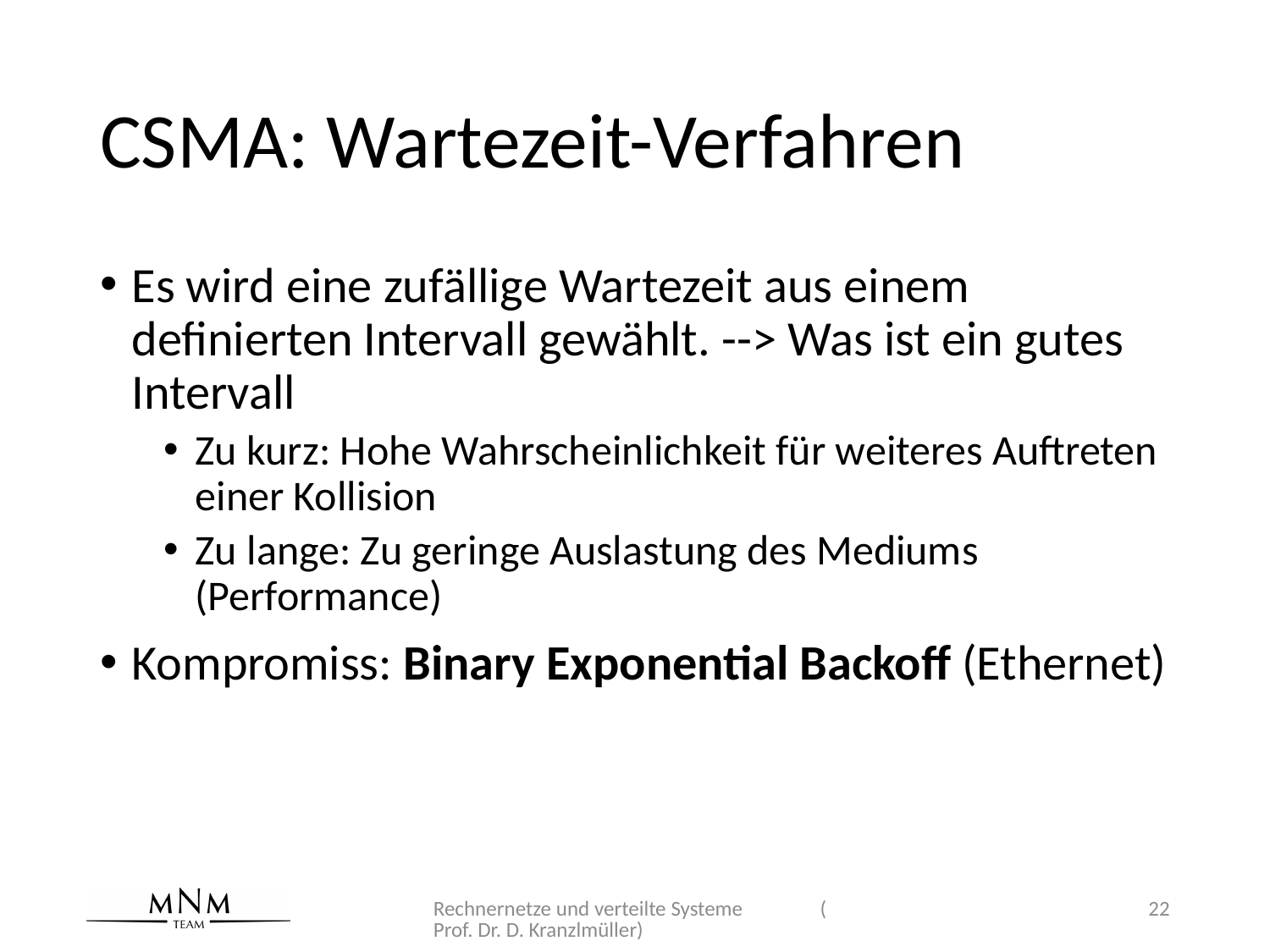

# CSMA: Wartezeit-Verfahren
Es wird eine zufällige Wartezeit aus einem definierten Intervall gewählt. --> Was ist ein gutes Intervall
Zu kurz: Hohe Wahrscheinlichkeit für weiteres Auftreten einer Kollision
Zu lange: Zu geringe Auslastung des Mediums (Performance)
Kompromiss: Binary Exponential Backoff (Ethernet)
Rechnernetze und verteilte Systeme                (Prof. Dr. D. Kranzlmüller)
22